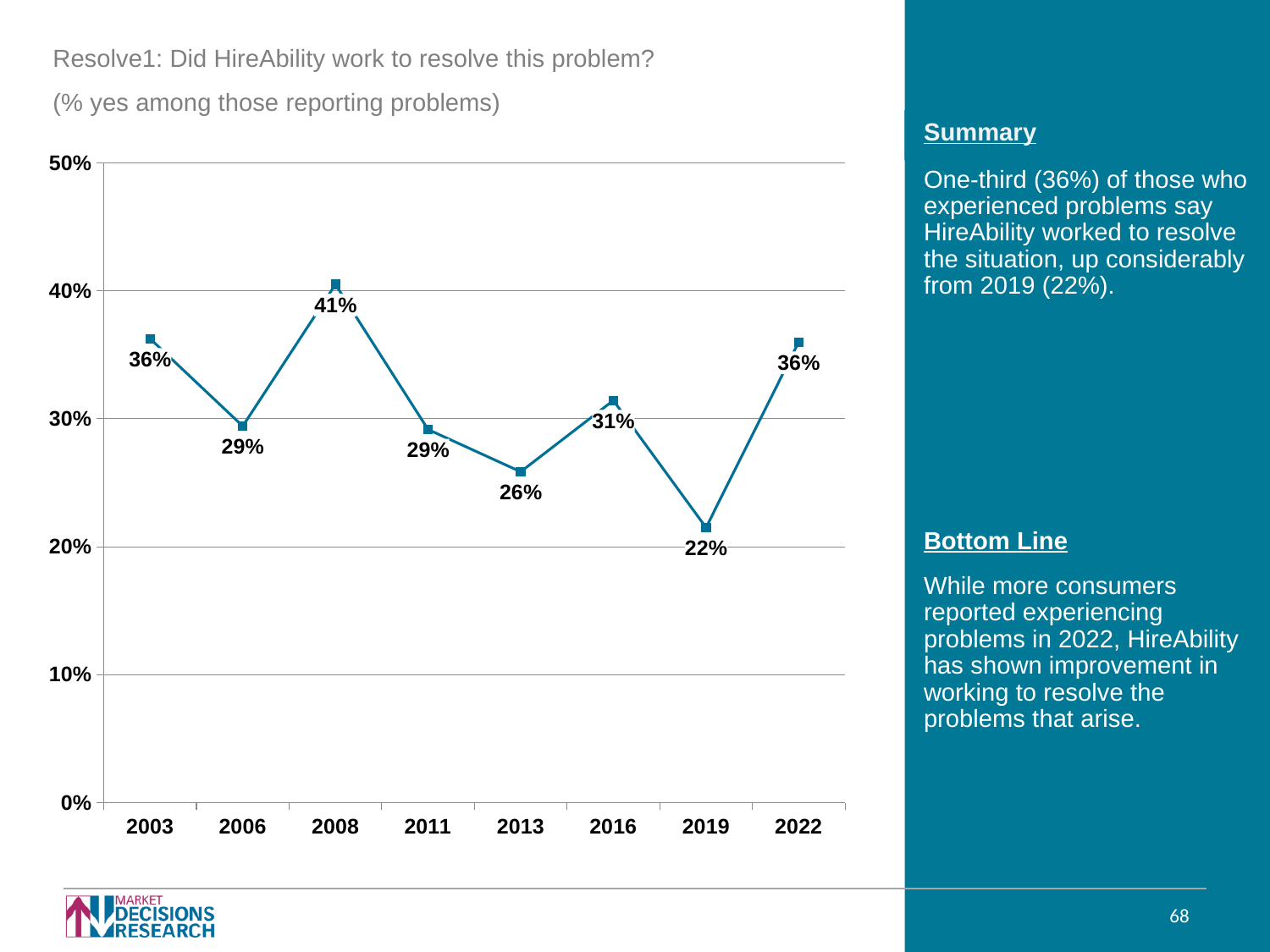

Resolve1: Did HireAbility work to resolve this problem?
(% yes among those reporting problems)

### Chart

| Category |  |
|---|---|
| 2003 | 0.36267499999999997 |
| 2006 | 0.294308 |
| 2008 | 0.405073 |
| 2011 | 0.291663 |
| 2013 | 0.258651 |
| 2016 | 0.31439921342079574 |
| 2019 | 0.215 |
| 2022 | 0.36 |
One-third (36%) of those who experienced problems say HireAbility worked to resolve the situation, up considerably from 2019 (22%).
Bottom Line
While more consumers reported experiencing problems in 2022, HireAbility has shown improvement in working to resolve the problems that arise.